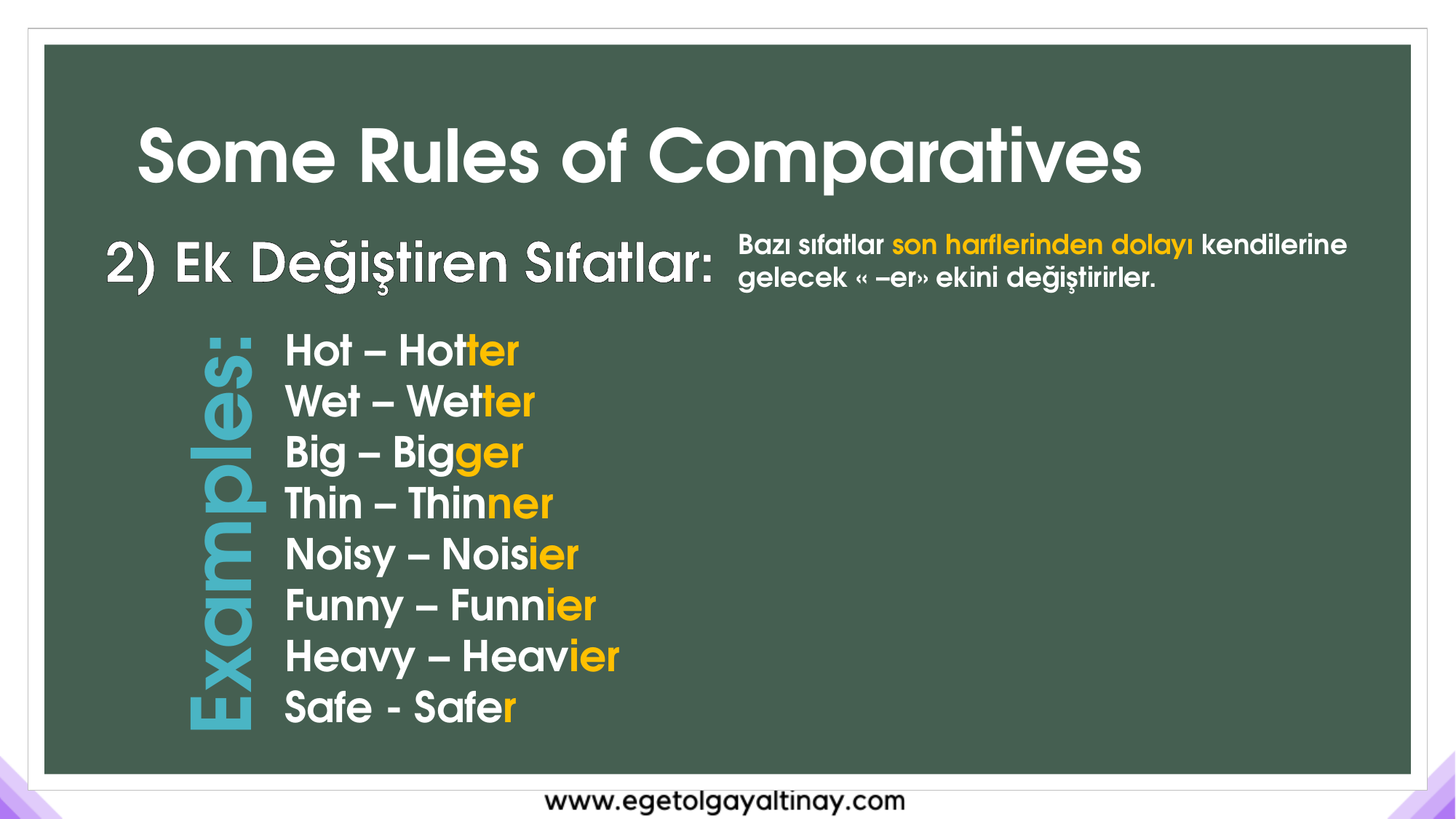

# Some Rules of Comparatives
2) Ek Değiştiren Sıfatlar:
Bazı sıfatlar son harflerinden dolayı kendilerine gelecek « –er» ekini değiştirirler.
Hot – Hotter
Wet – Wetter
Big – Bigger
Thin – Thinner
Noisy – Noisier
Funny – Funnier
Heavy – Heavier
Safe - Safer

Examples: